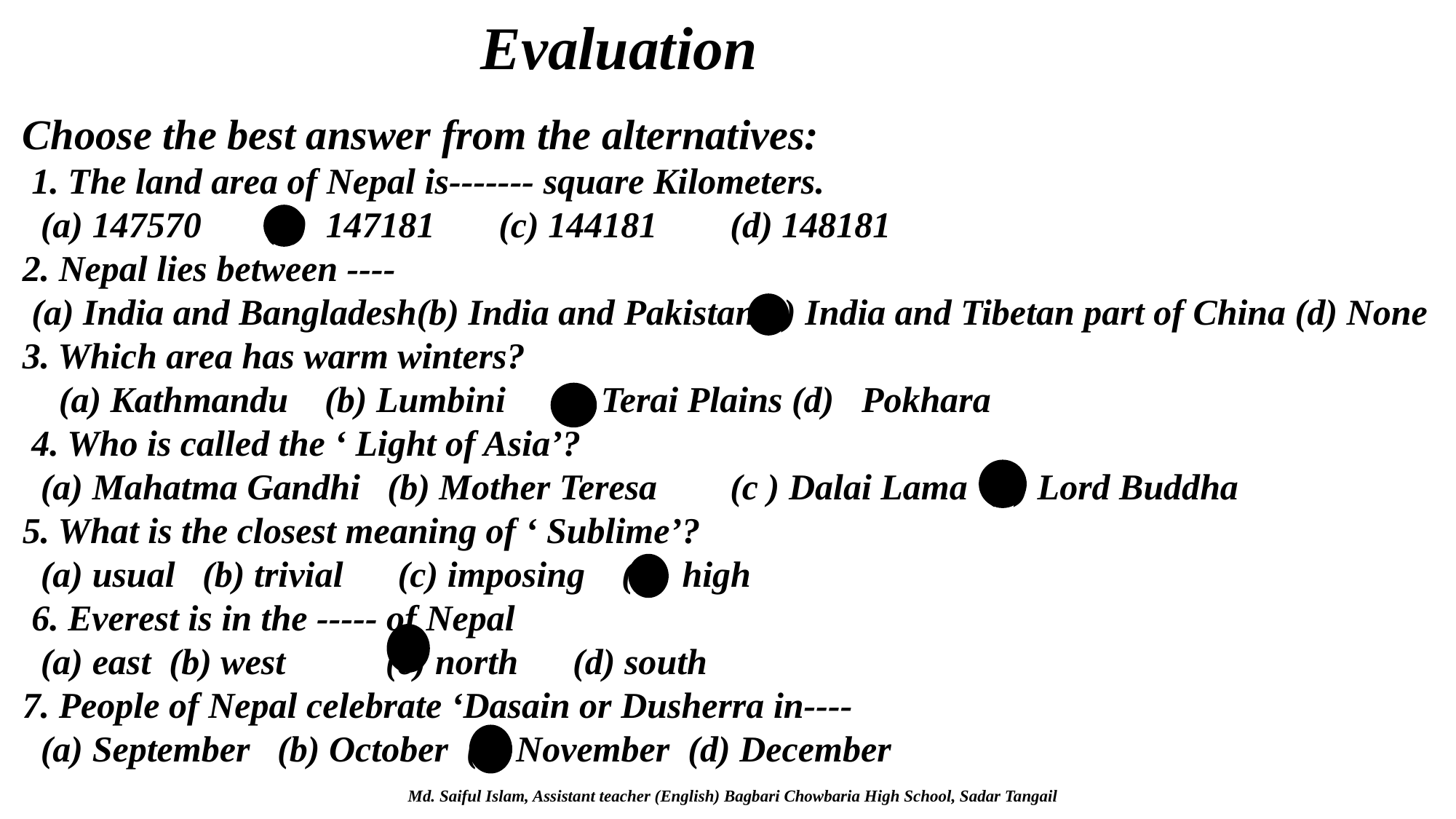

Evaluation
Choose the best answer from the alternatives:
 1. The land area of Nepal is------- square Kilometers.
  (a) 147570       (b)  147181       (c) 144181        (d) 148181
2. Nepal lies between ----
 (a) India and Bangladesh(b) India and Pakistan(c) India and Tibetan part of China (d) None
3. Which area has warm winters?
    (a) Kathmandu    (b) Lumbini     (c) Terai Plains (d)   Pokhara
 4. Who is called the ‘ Light of Asia’?
  (a) Mahatma Gandhi   (b) Mother Teresa        (c ) Dalai Lama  (d) Lord Buddha
5. What is the closest meaning of ‘ Sublime’?
  (a) usual   (b) trivial      (c) imposing    (d)  high
 6. Everest is in the ----- of Nepal
  (a) east  (b) west           (c) north      (d) south
7. People of Nepal celebrate ‘Dasain or Dusherra in----
  (a) September   (b) October  (c) November  (d) December

Md. Saiful Islam, Assistant teacher (English) Bagbari Chowbaria High School, Sadar Tangail